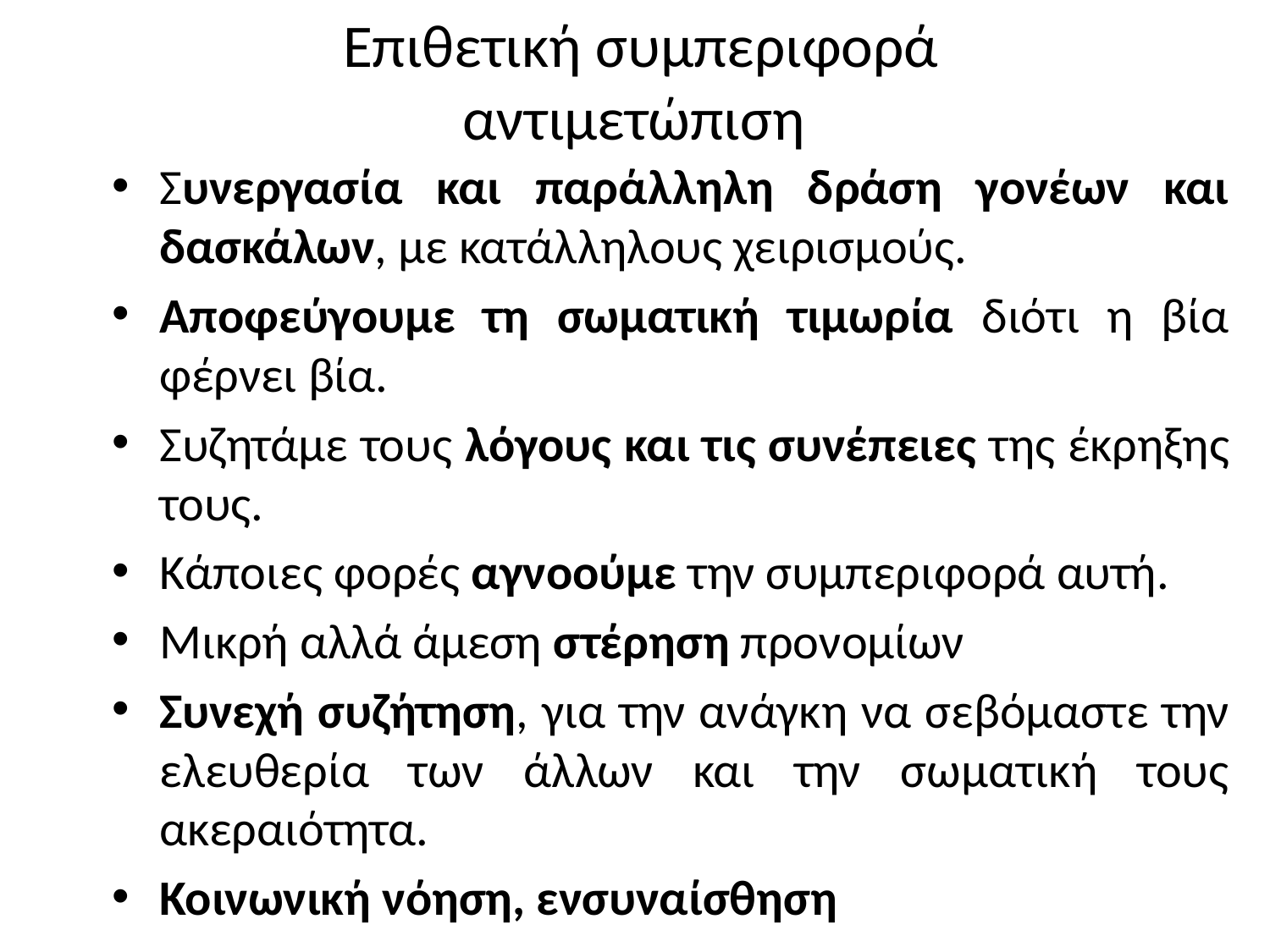

# Επιθετική συμπεριφορά αντιμετώπιση
Συνεργασία και παράλληλη δράση γονέων και δασκάλων, με κατάλληλους χειρισμούς.
Αποφεύγουμε τη σωματική τιμωρία διότι η βία φέρνει βία.
Συζητάμε τους λόγους και τις συνέπειες της έκρηξης τους.
Κάποιες φορές αγνοούμε την συμπεριφορά αυτή.
Μικρή αλλά άμεση στέρηση προνομίων
Συνεχή συζήτηση, για την ανάγκη να σεβόμαστε την ελευθερία των άλλων και την σωματική τους ακεραιότητα.
Κοινωνική νόηση, ενσυναίσθηση